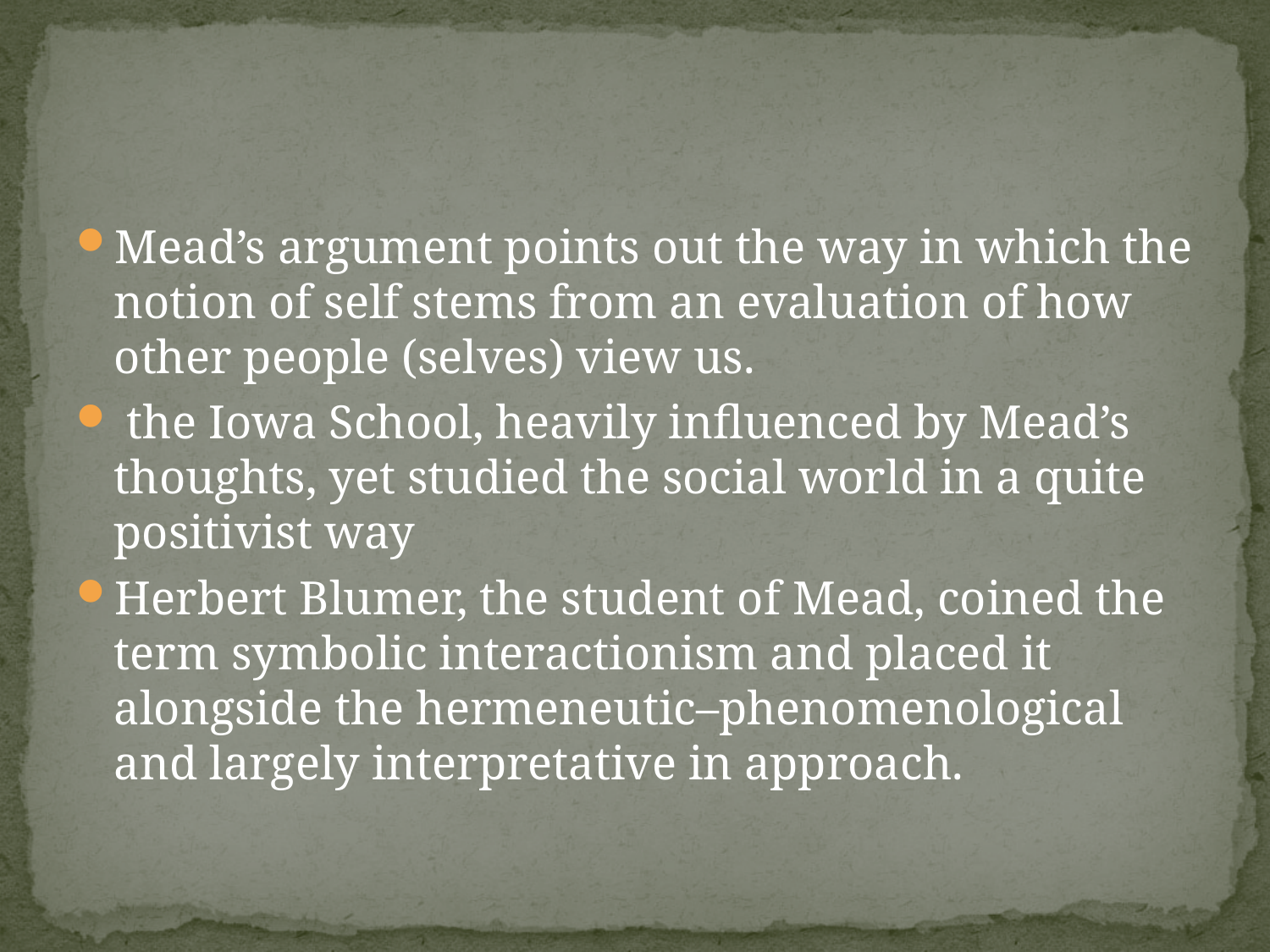

#
Mead’s argument points out the way in which the notion of self stems from an evaluation of how other people (selves) view us.
 the Iowa School, heavily influenced by Mead’s thoughts, yet studied the social world in a quite positivist way
Herbert Blumer, the student of Mead, coined the term symbolic interactionism and placed it alongside the hermeneutic–phenomenological and largely interpretative in approach.